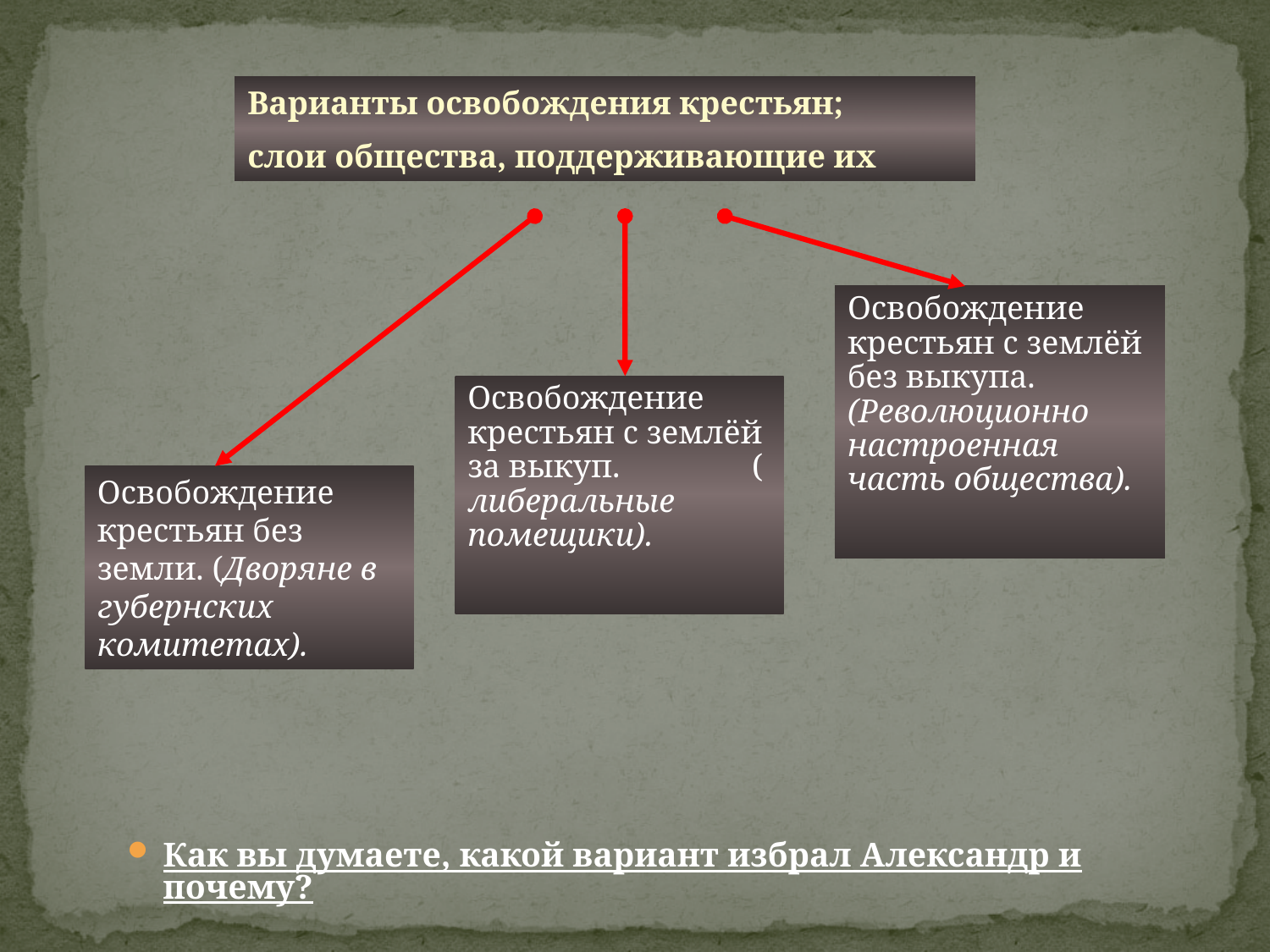

Варианты освобождения крестьян;
слои общества, поддерживающие их

Освобождение крестьян с землёй без выкупа. (Революционно настроенная часть общества).

Освобождение крестьян с землёй за выкуп.                ( либеральные помещики).

Освобождение крестьян без земли. (Дворяне в губернских комитетах).

Как вы думаете, какой вариант избрал Александр и почему?